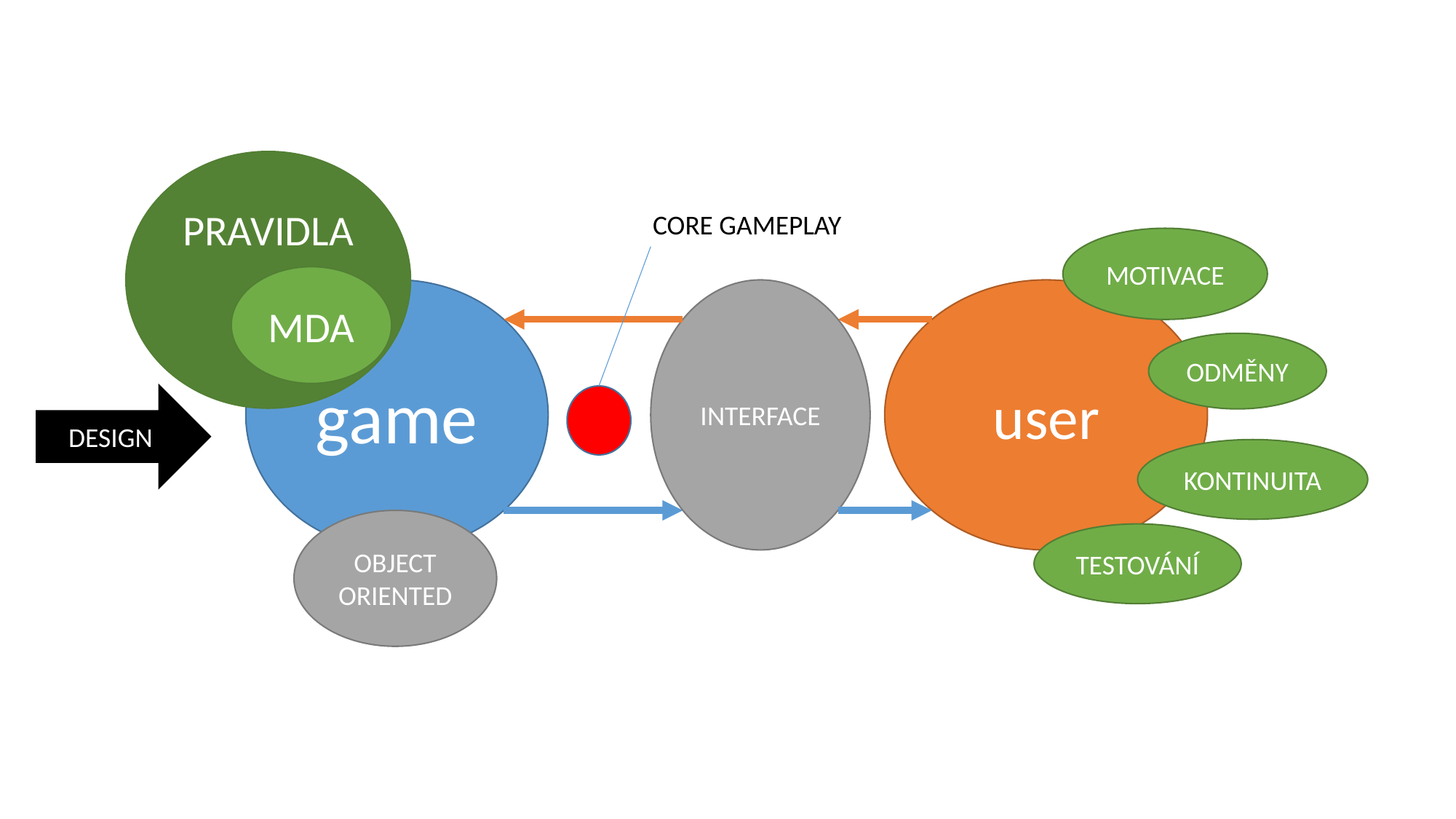

PRAVIDLA

CORE GAMEPLAY
MOTIVACE
MDA
game
user
INTERFACE
ODMĚNY
DESIGN

KONTINUITA
OBJECT ORIENTED
TESTOVÁNÍ